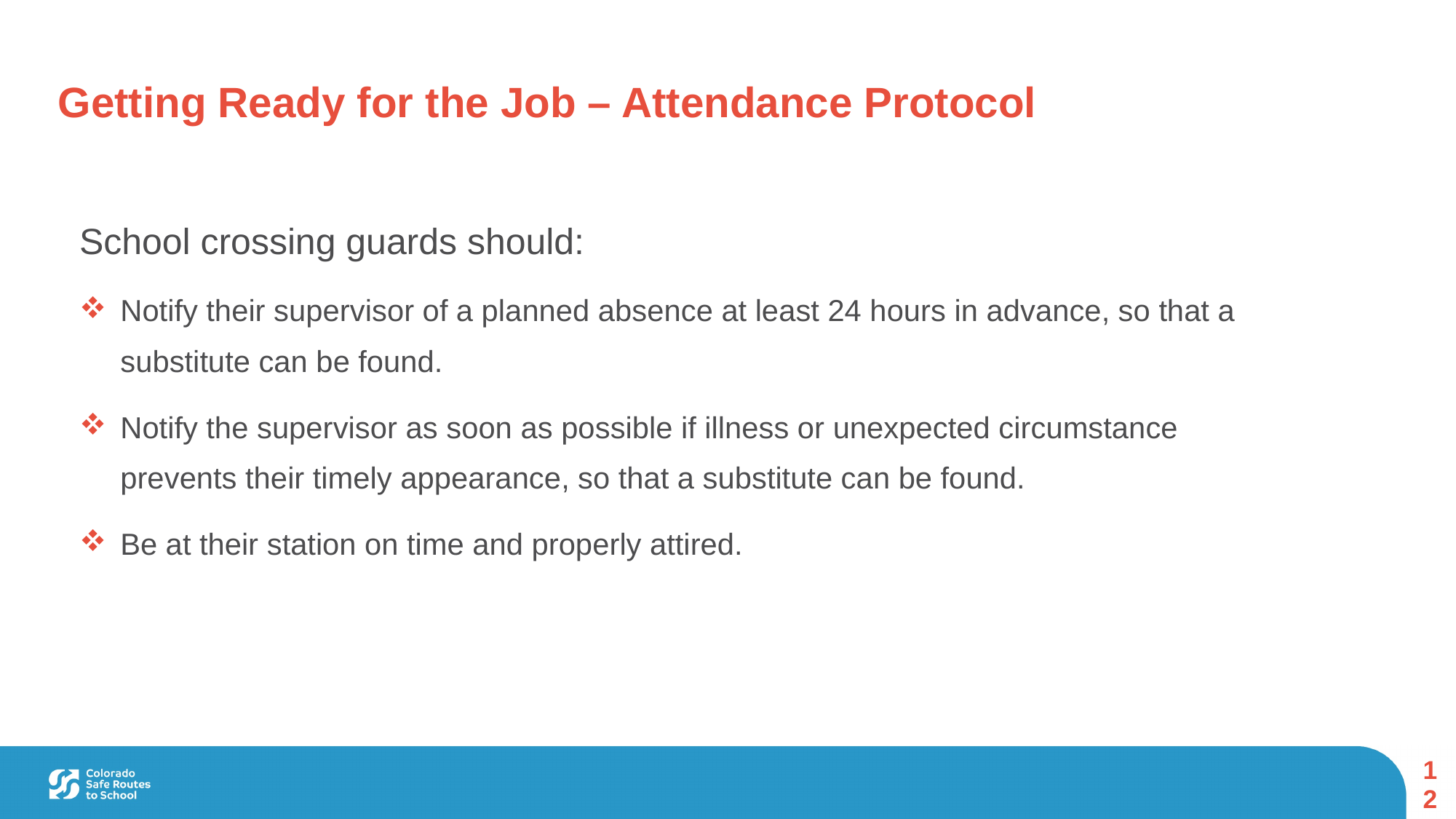

Getting Ready for the Job – Attendance Protocol
School crossing guards should:
Notify their supervisor of a planned absence at least 24 hours in advance, so that a substitute can be found.
Notify the supervisor as soon as possible if illness or unexpected circumstance prevents their timely appearance, so that a substitute can be found.
Be at their station on time and properly attired.
12